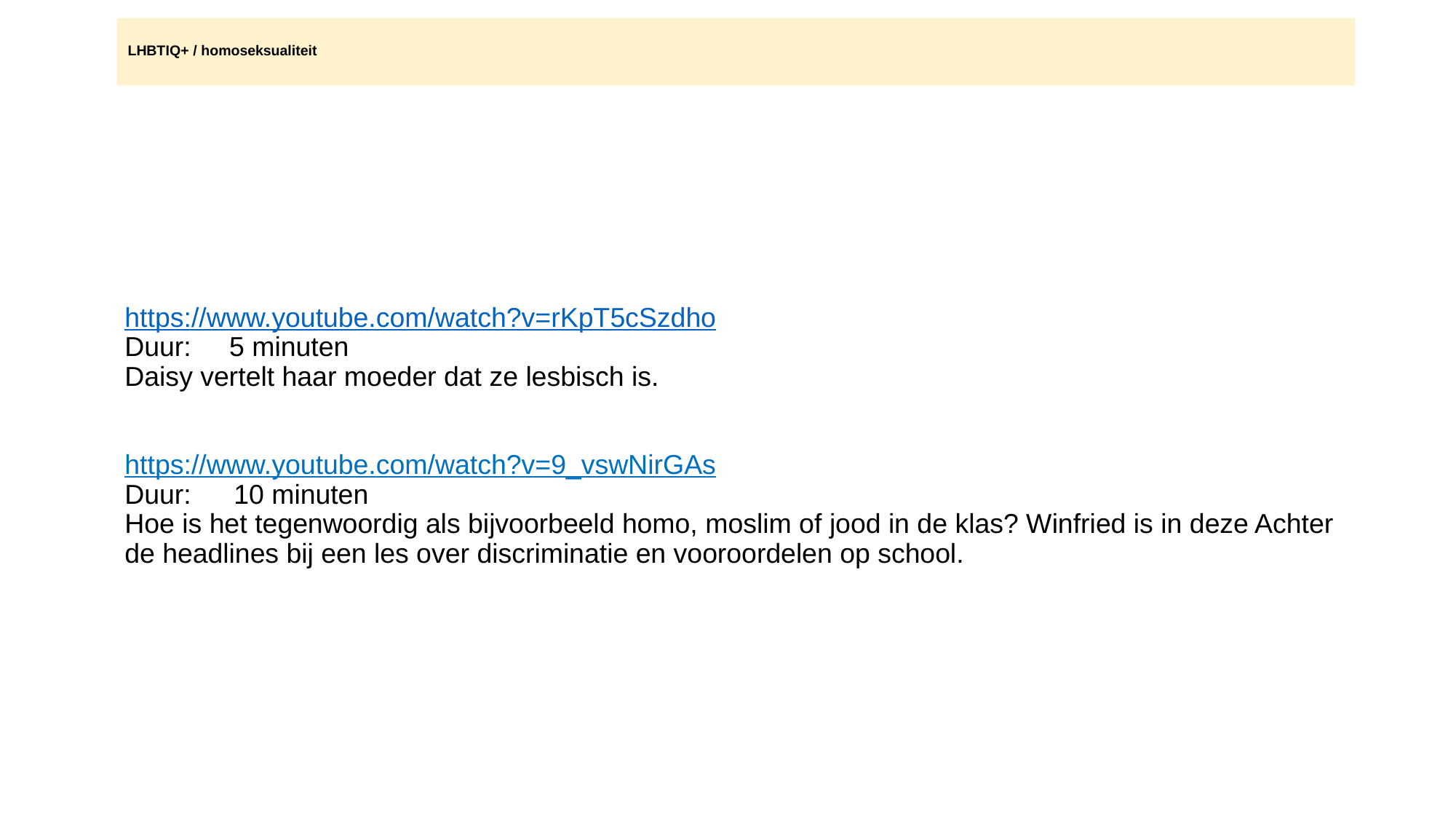

# LHBTIQ+ / homoseksualiteit
https://www.youtube.com/watch?v=rKpT5cSzdho
Duur:     5 minuten
Daisy vertelt haar moeder dat ze lesbisch is.

https://www.youtube.com/watch?v=9_vswNirGAs
Duur:	10 minuten
Hoe is het tegenwoordig als bijvoorbeeld homo, moslim of jood in de klas? Winfried is in deze Achter de headlines bij een les over discriminatie en vooroordelen op school.